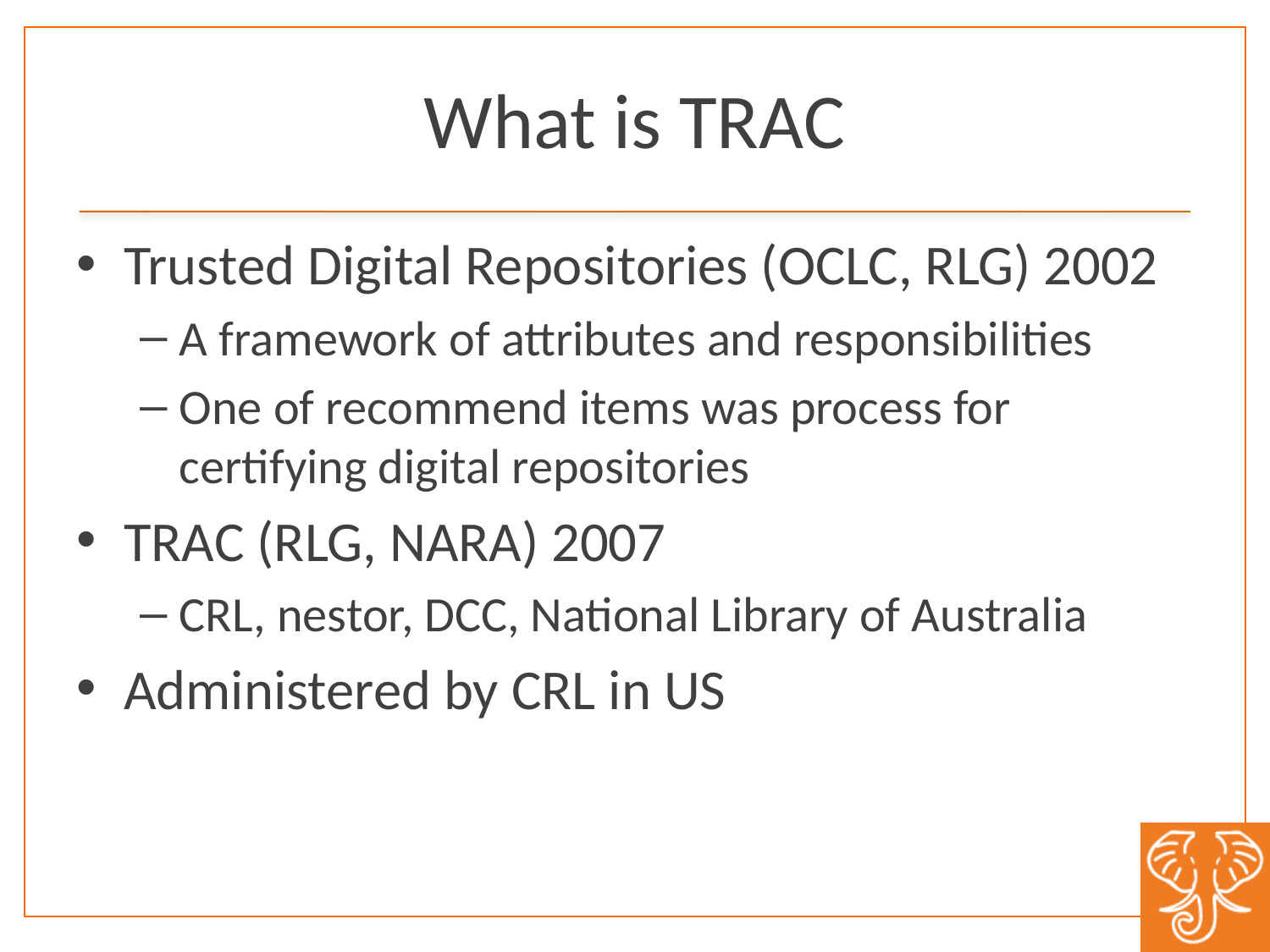

# What is TRAC
Trusted Digital Repositories (OCLC, RLG) 2002
A framework of attributes and responsibilities
One of recommend items was process for certifying digital repositories
TRAC (RLG, NARA) 2007
CRL, nestor, DCC, National Library of Australia
Administered by CRL in US